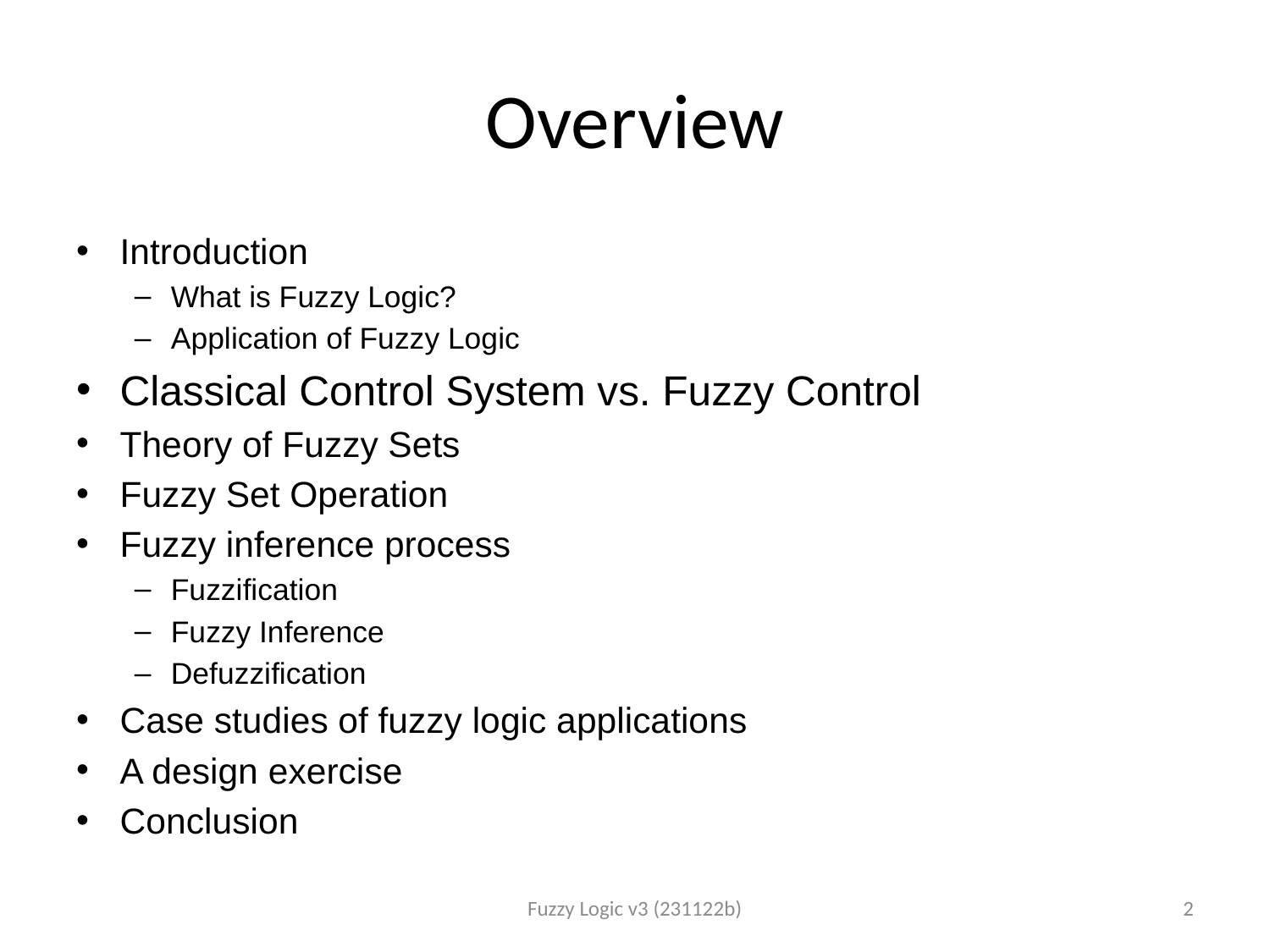

# Overview
Introduction
What is Fuzzy Logic?
Application of Fuzzy Logic
Classical Control System vs. Fuzzy Control
Theory of Fuzzy Sets
Fuzzy Set Operation
Fuzzy inference process
Fuzzification
Fuzzy Inference
Defuzzification
Case studies of fuzzy logic applications
A design exercise
Conclusion
Fuzzy Logic v3 (231122b)
2